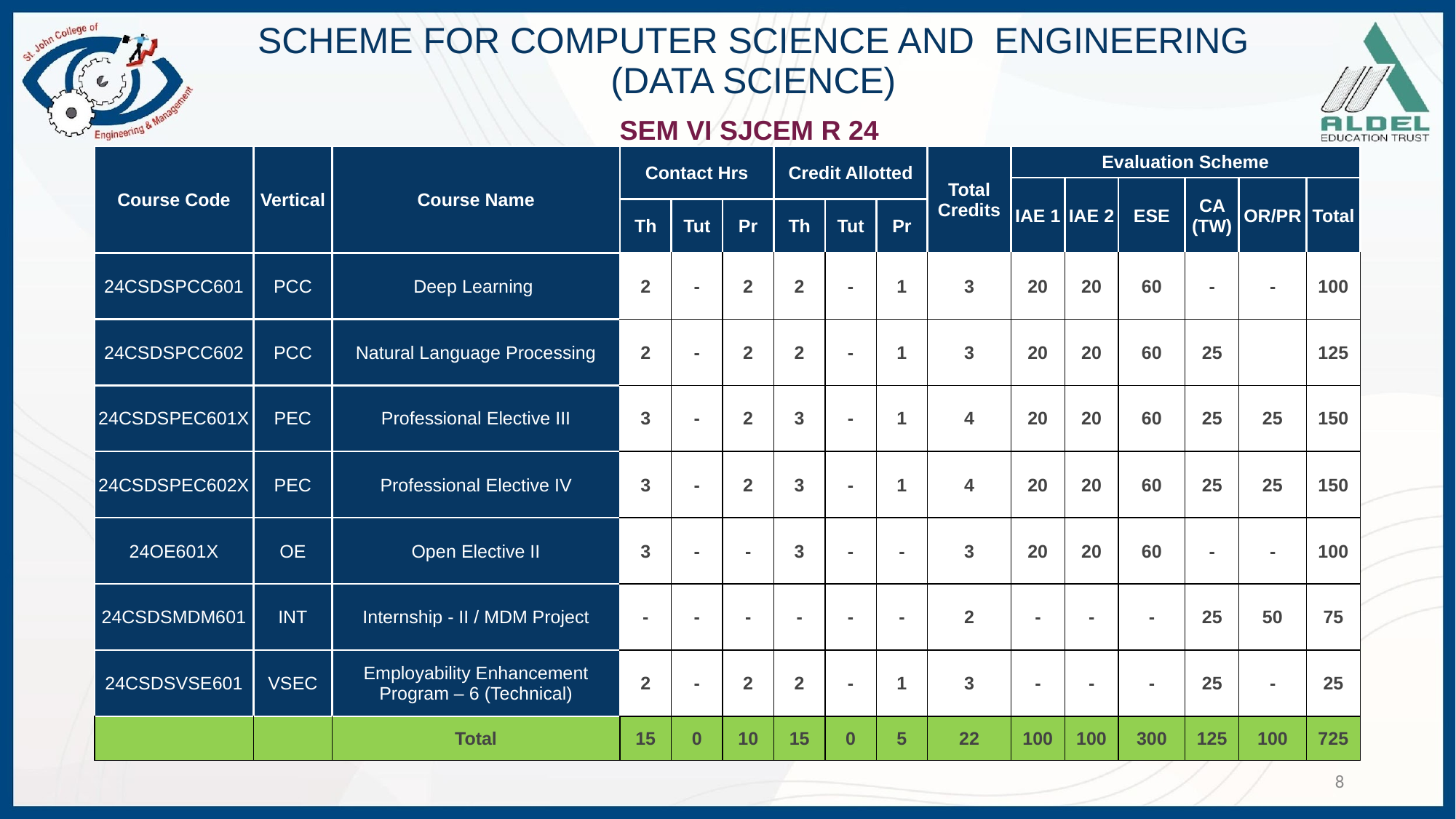

# SCHEME FOR COMPUTER SCIENCE AND  ENGINEERING (DATA SCIENCE)
SEM VI SJCEM R 24
| Course Code | Vertical | Course Name | Contact Hrs |  |  | Credit Allotted |  |  | Total Credits | Evaluation Scheme |  |  |  |  |  |
| --- | --- | --- | --- | --- | --- | --- | --- | --- | --- | --- | --- | --- | --- | --- | --- |
|  |  |  |  |  |  |  |  |  |  | IAE 1 | IAE 2 | ESE | CA (TW) | OR/PR | Total |
|  |  |  | Th | Tut | Pr | Th | Tut | Pr |  |  |  |  |  |  |  |
| 24CSDSPCC601 | PCC | Deep Learning | 2 | - | 2 | 2 | - | 1 | 3 | 20 | 20 | 60 | - | - | 100 |
| 24CSDSPCC602 | PCC | Natural Language Processing | 2 | - | 2 | 2 | - | 1 | 3 | 20 | 20 | 60 | 25 |  | 125 |
| 24CSDSPEC601X | PEC | Professional Elective III | 3 | - | 2 | 3 | - | 1 | 4 | 20 | 20 | 60 | 25 | 25 | 150 |
| 24CSDSPEC602X | PEC | Professional Elective IV | 3 | - | 2 | 3 | - | 1 | 4 | 20 | 20 | 60 | 25 | 25 | 150 |
| 24OE601X | OE | Open Elective II | 3 | - | - | 3 | - | - | 3 | 20 | 20 | 60 | - | - | 100 |
| 24CSDSMDM601 | INT | Internship - II / MDM Project | - | - | - | - | - | - | 2 | - | - | - | 25 | 50 | 75 |
| 24CSDSVSE601 | VSEC | Employability Enhancement Program – 6 (Technical) | 2 | - | 2 | 2 | - | 1 | 3 | - | - | - | 25 | - | 25 |
|  |  | Total | 15 | 0 | 10 | 15 | 0 | 5 | 22 | 100 | 100 | 300 | 125 | 100 | 725 |
8